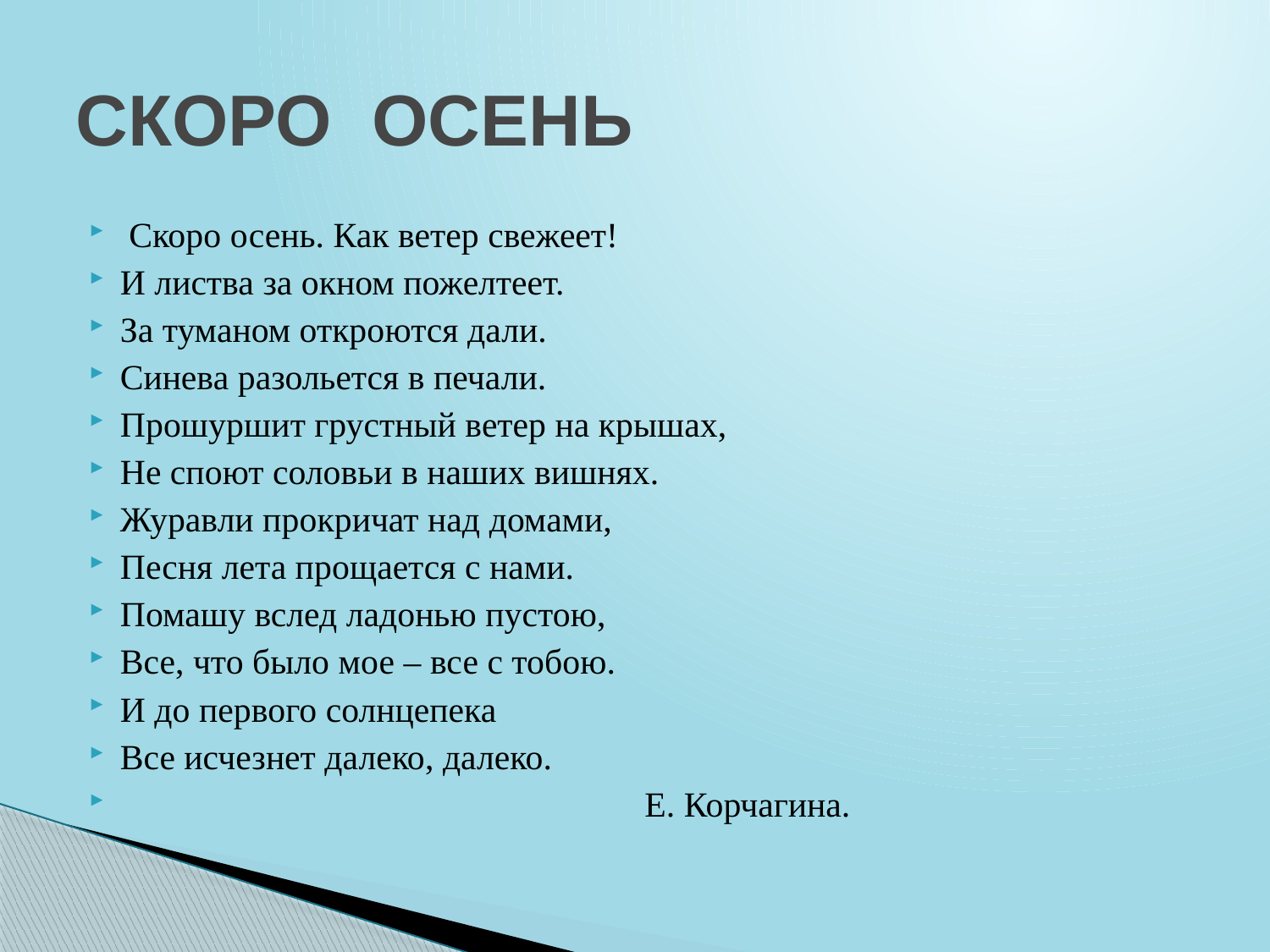

# СКОРО  ОСЕНЬ
 Скоро осень. Как ветер свежеет!
И листва за окном пожелтеет.
За туманом откроются дали.
Синева разольется в печали.
Прошуршит грустный ветер на крышах,
Не споют соловьи в наших вишнях.
Журавли прокричат над домами,
Песня лета прощается с нами.
Помашу вслед ладонью пустою,
Все, что было мое – все с тобою.
И до первого солнцепека
Все исчезнет далеко, далеко.
                                                           Е. Корчагина.